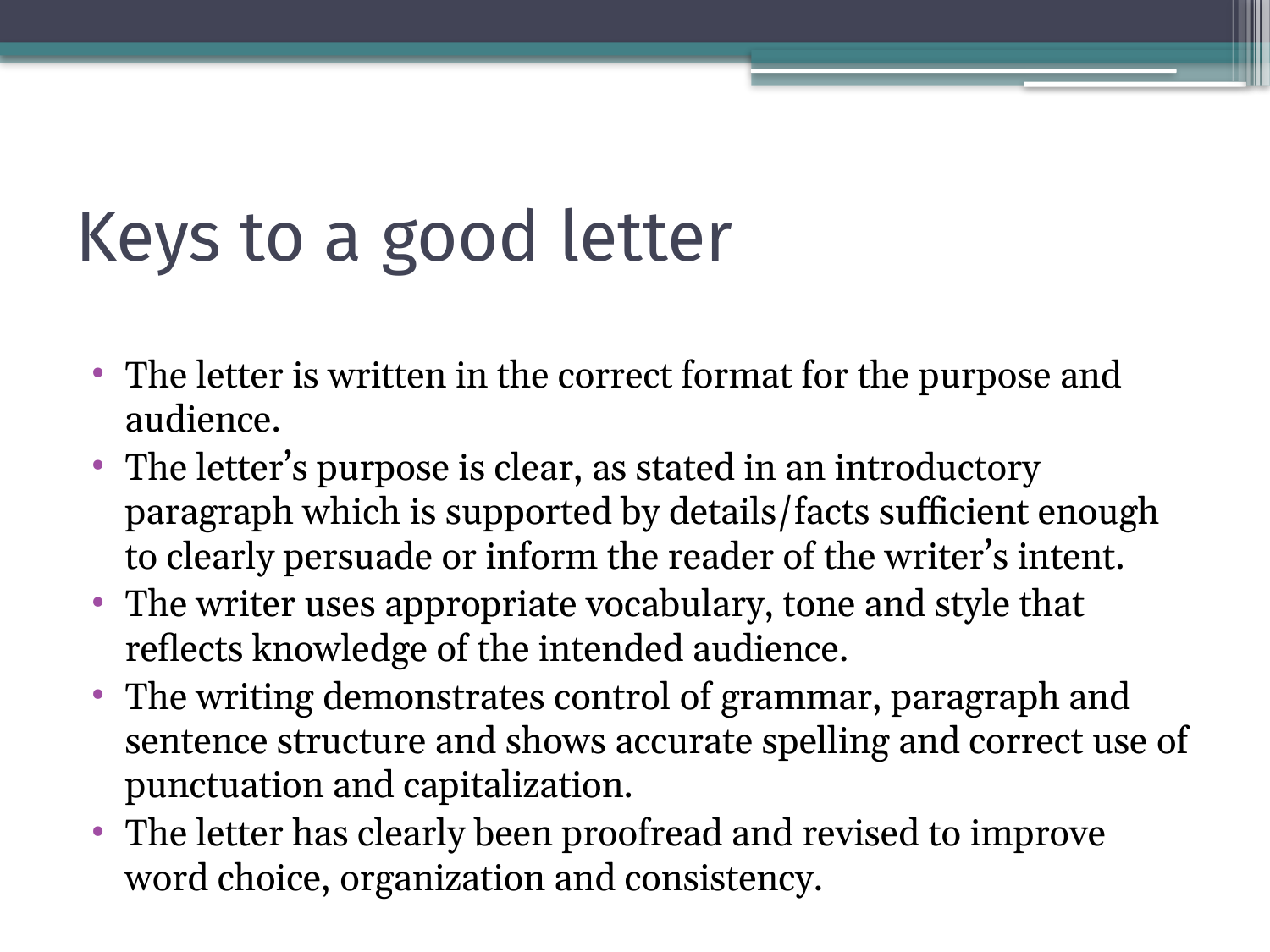

# Keys to a good letter

The letter is written in the correct format for the purpose and audience.
The letter’s purpose is clear, as stated in an introductory paragraph which is supported by details/facts sufficient enough to clearly persuade or inform the reader of the writer’s intent.
The writer uses appropriate vocabulary, tone and style that reflects knowledge of the intended audience.
The writing demonstrates control of grammar, paragraph and sentence structure and shows accurate spelling and correct use of punctuation and capitalization.
The letter has clearly been proofread and revised to improve word choice, organization and consistency.